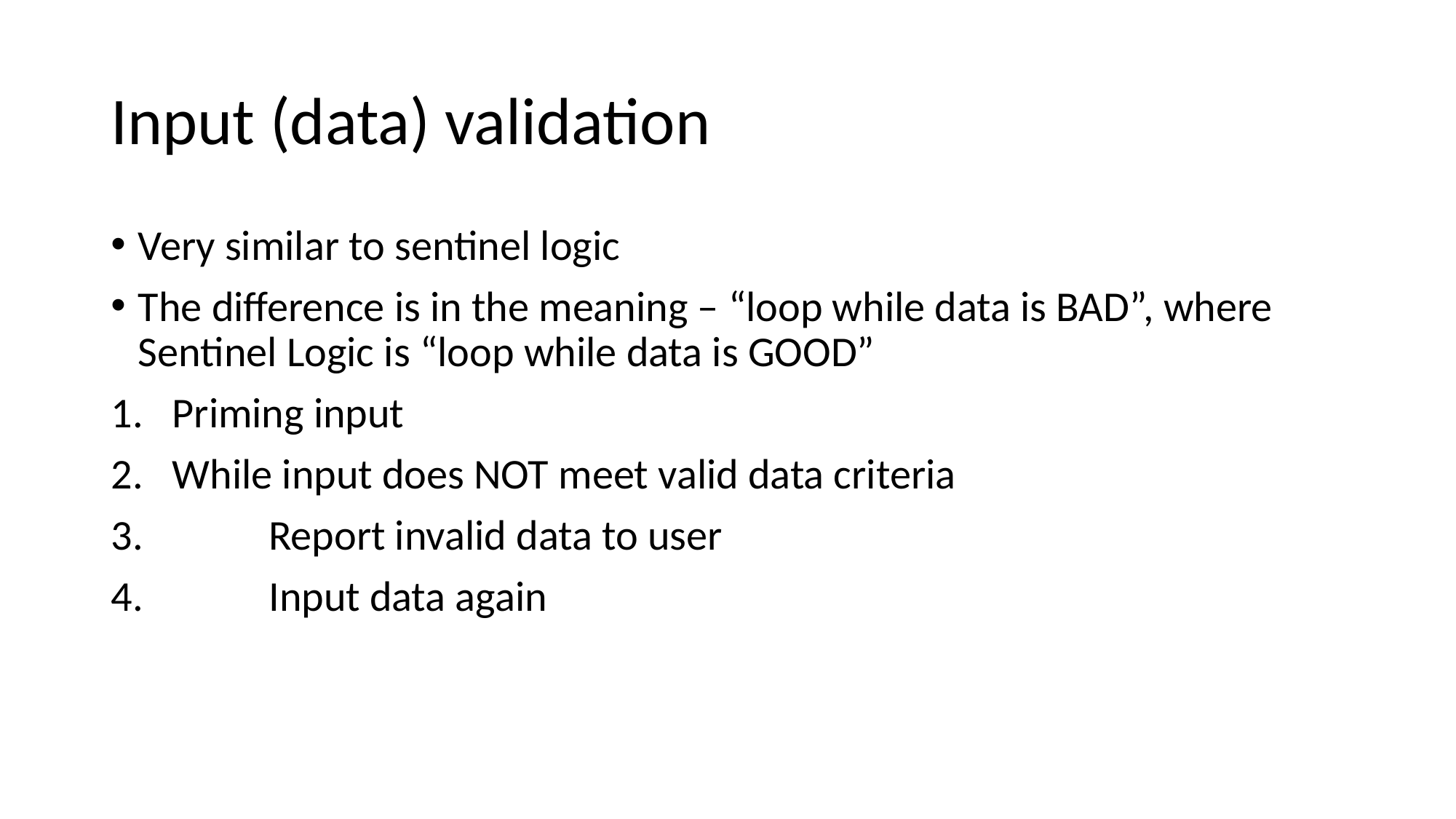

# Input (data) validation
Very similar to sentinel logic
The difference is in the meaning – “loop while data is BAD”, where Sentinel Logic is “loop while data is GOOD”
Priming input
While input does NOT meet valid data criteria
          Report invalid data to user
          Input data again